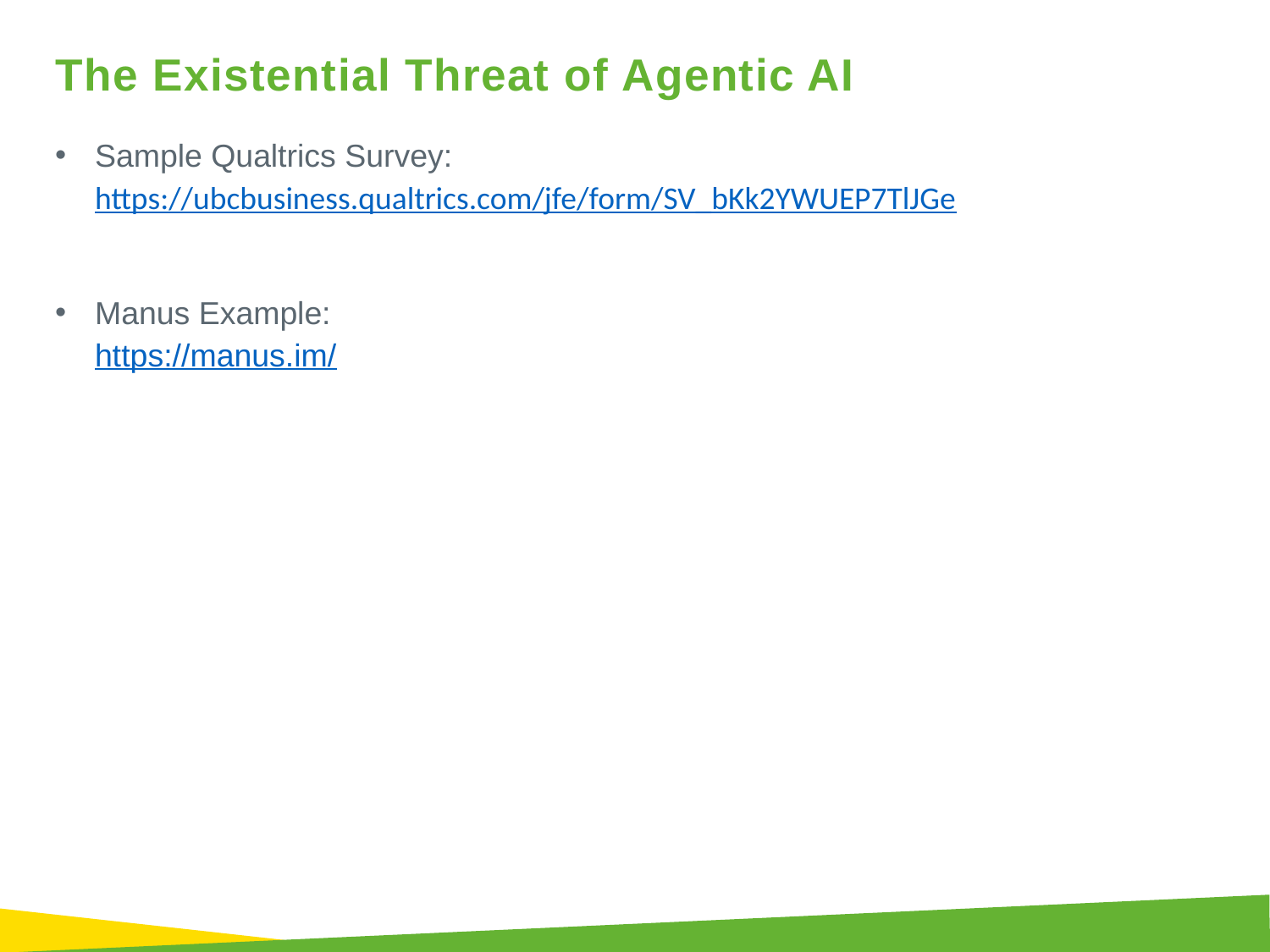

The Existential Threat of Agentic AI
Sample Qualtrics Survey:
https://ubcbusiness.qualtrics.com/jfe/form/SV_bKk2YWUEP7TlJGe

Manus Example:
https://manus.im/